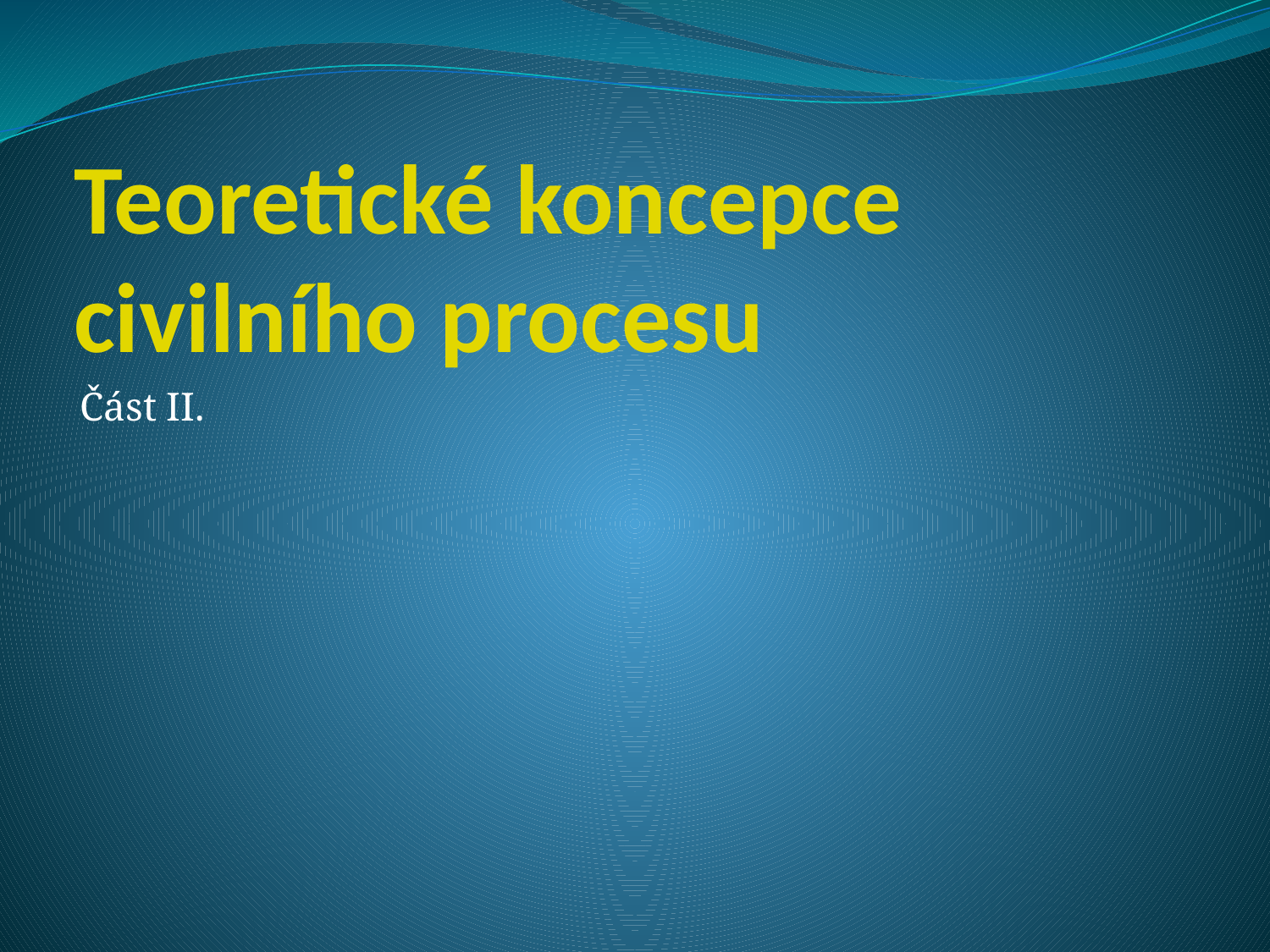

# Teoretické koncepce civilního procesu
Část II.